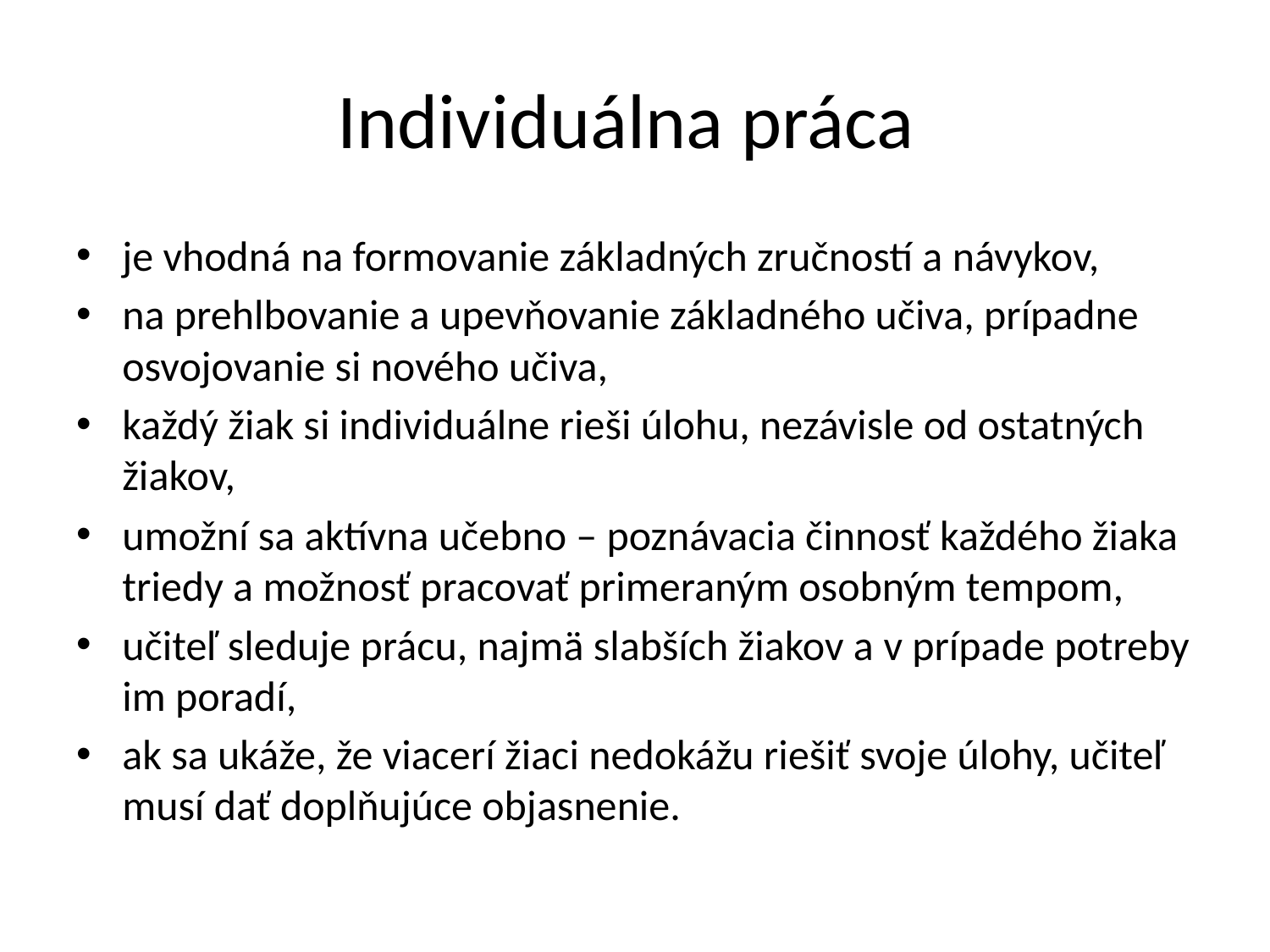

# Individuálna práca
je vhodná na formovanie základných zručností a návykov,
na prehlbovanie a upevňovanie základného učiva, prípadne osvojovanie si nového učiva,
každý žiak si individuálne rieši úlohu, nezávisle od ostatných žiakov,
umožní sa aktívna učebno – poznávacia činnosť každého žiaka triedy a možnosť pracovať primeraným osobným tempom,
učiteľ sleduje prácu, najmä slabších žiakov a v prípade potreby im poradí,
ak sa ukáže, že viacerí žiaci nedokážu riešiť svoje úlohy, učiteľ musí dať doplňujúce objasnenie.